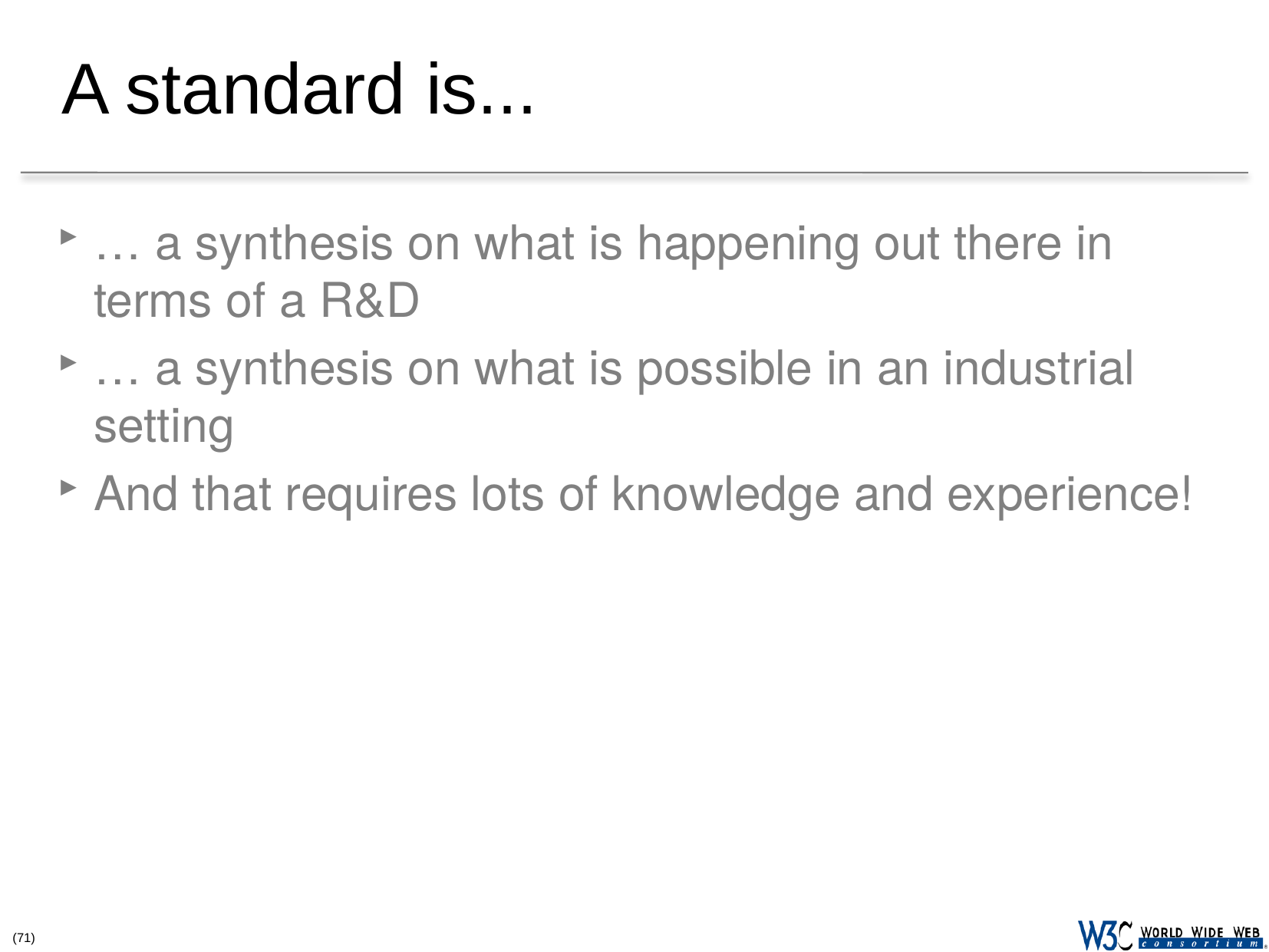

# A standard is...
… a synthesis on what is happening out there in terms of a R&D
… a synthesis on what is possible in an industrial setting
And that requires lots of knowledge and experience!